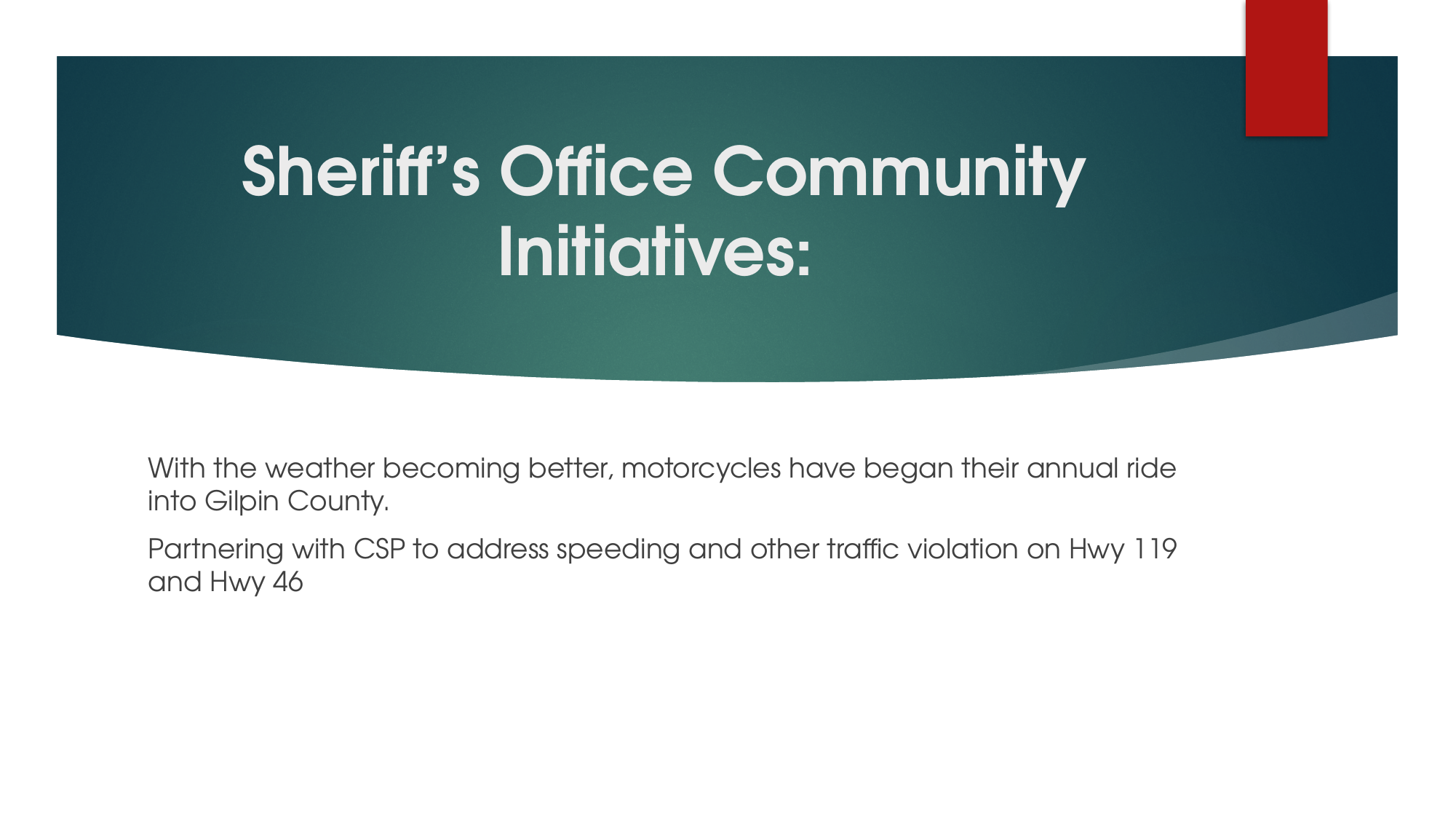

# Sheriff’s Office Community Initiatives:
With the weather becoming better, motorcycles have began their annual ride into Gilpin County.
Partnering with CSP to address speeding and other traffic violation on Hwy 119 and Hwy 46